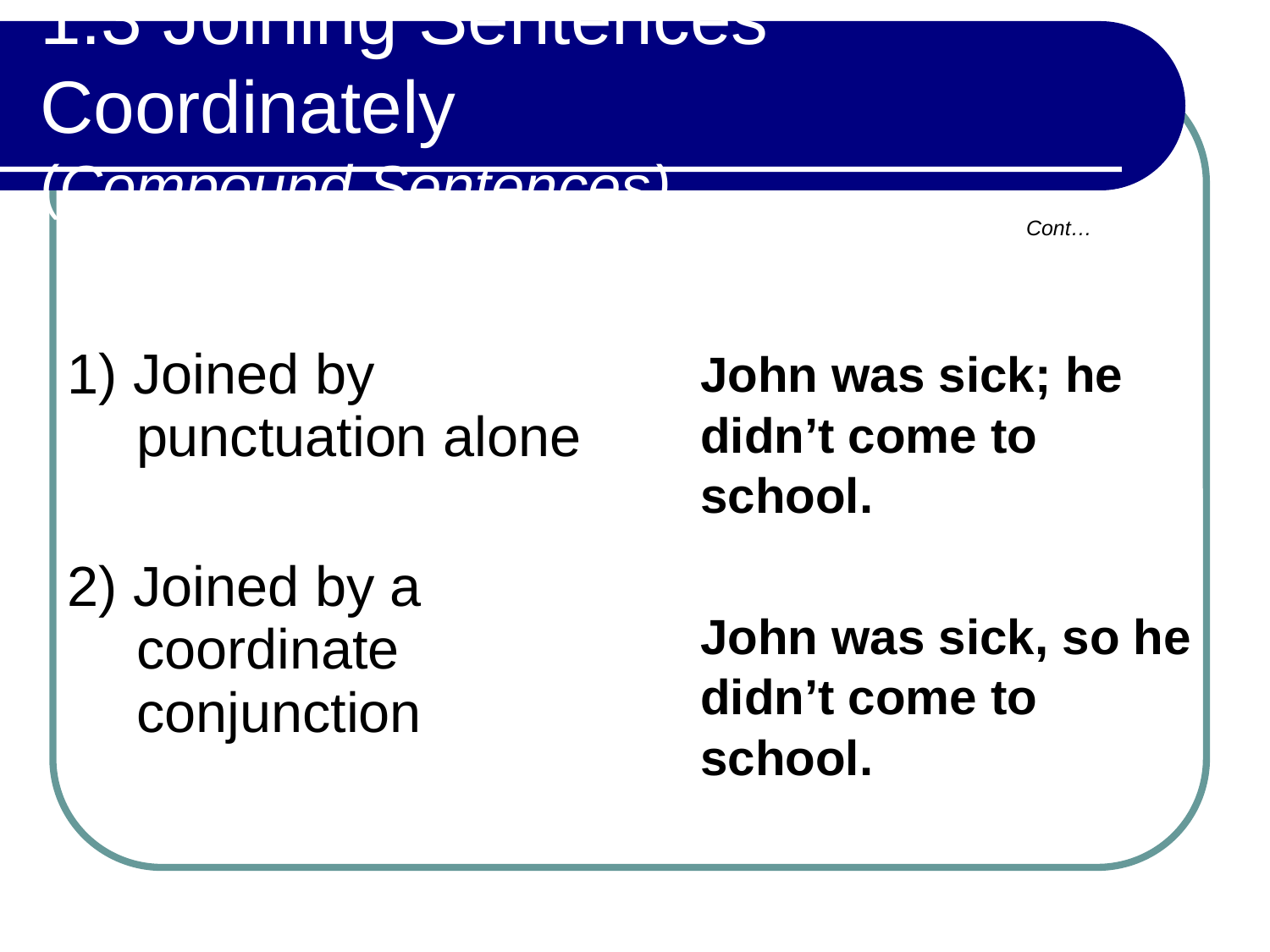

# 1.3 Joining Sentences Coordinately (Compound Sentences)
Cont…
| 1) Joined by punctuation alone 2) Joined by a coordinate conjunction | John was sick; he didn’t come to school. John was sick, so he didn’t come to school. |
| --- | --- |